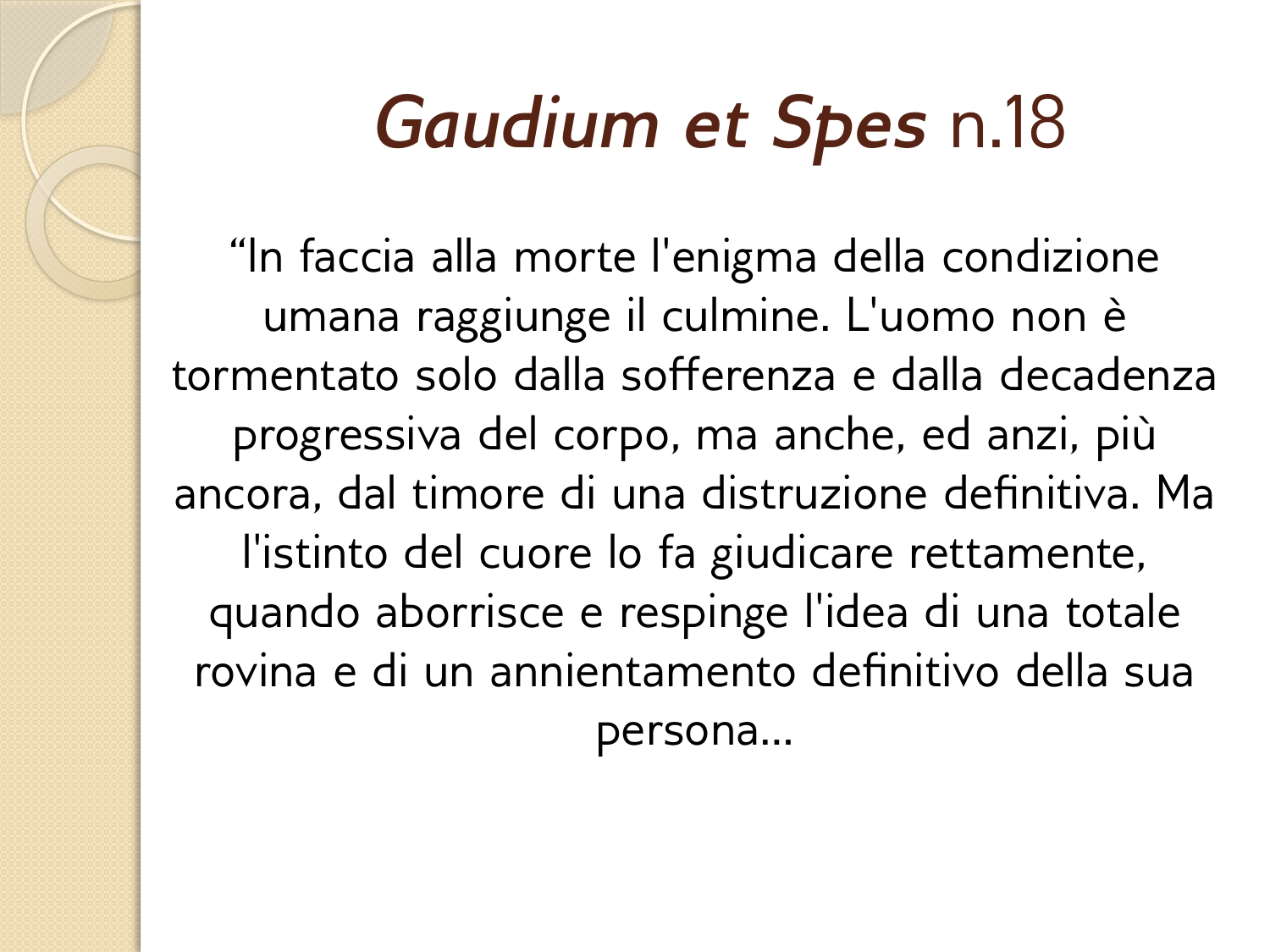

# Gaudium et Spes n.18
“In faccia alla morte l'enigma della condizione umana raggiunge il culmine. L'uomo non è tormentato solo dalla sofferenza e dalla decadenza progressiva del corpo, ma anche, ed anzi, più ancora, dal timore di una distruzione definitiva. Ma l'istinto del cuore lo fa giudicare rettamente, quando aborrisce e respinge l'idea di una totale rovina e di un annientamento definitivo della sua persona…